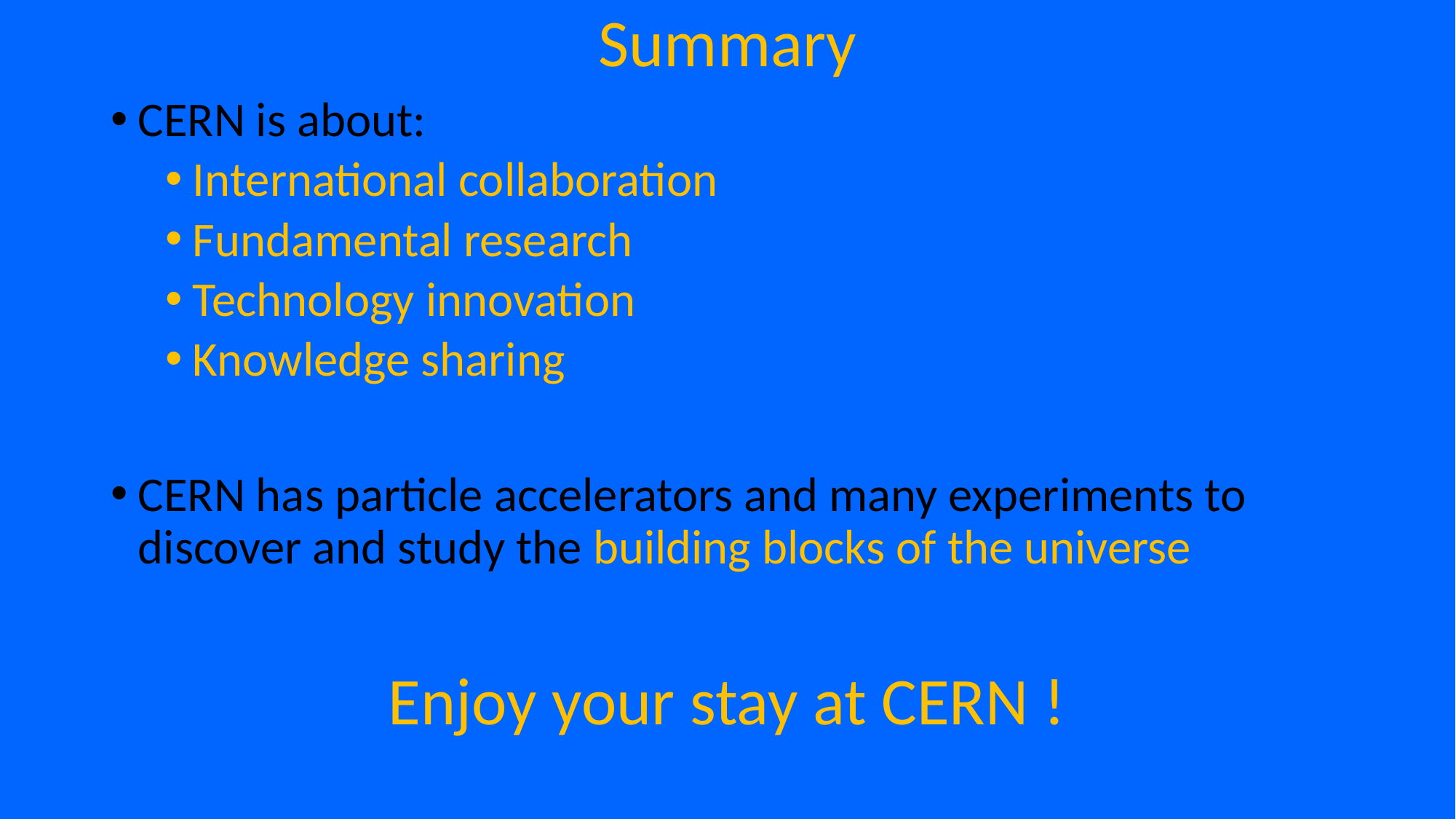

# Summary
CERN is about:
International collaboration
Fundamental research
Technology innovation
Knowledge sharing

CERN has particle accelerators and many experiments to discover and study the building blocks of the universe

Enjoy your stay at CERN !